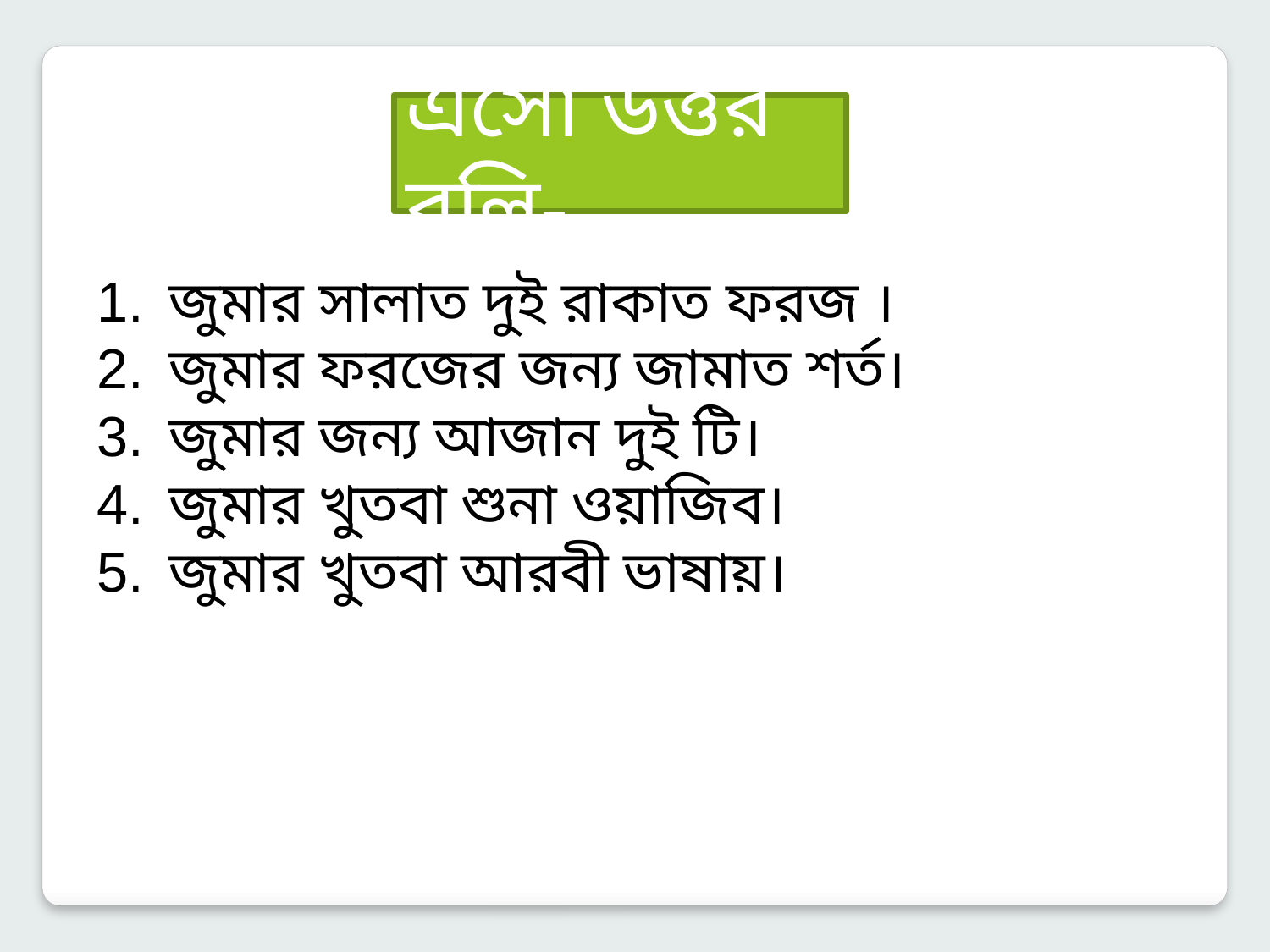

এসো উত্তর বলি-
জুমার সালাত দুই রাকাত ফরজ ।
জুমার ফরজের জন্য জামাত শর্ত।
জুমার জন্য আজান দুই টি।
জুমার খুতবা শুনা ওয়াজিব।
জুমার খুতবা আরবী ভাষায়।